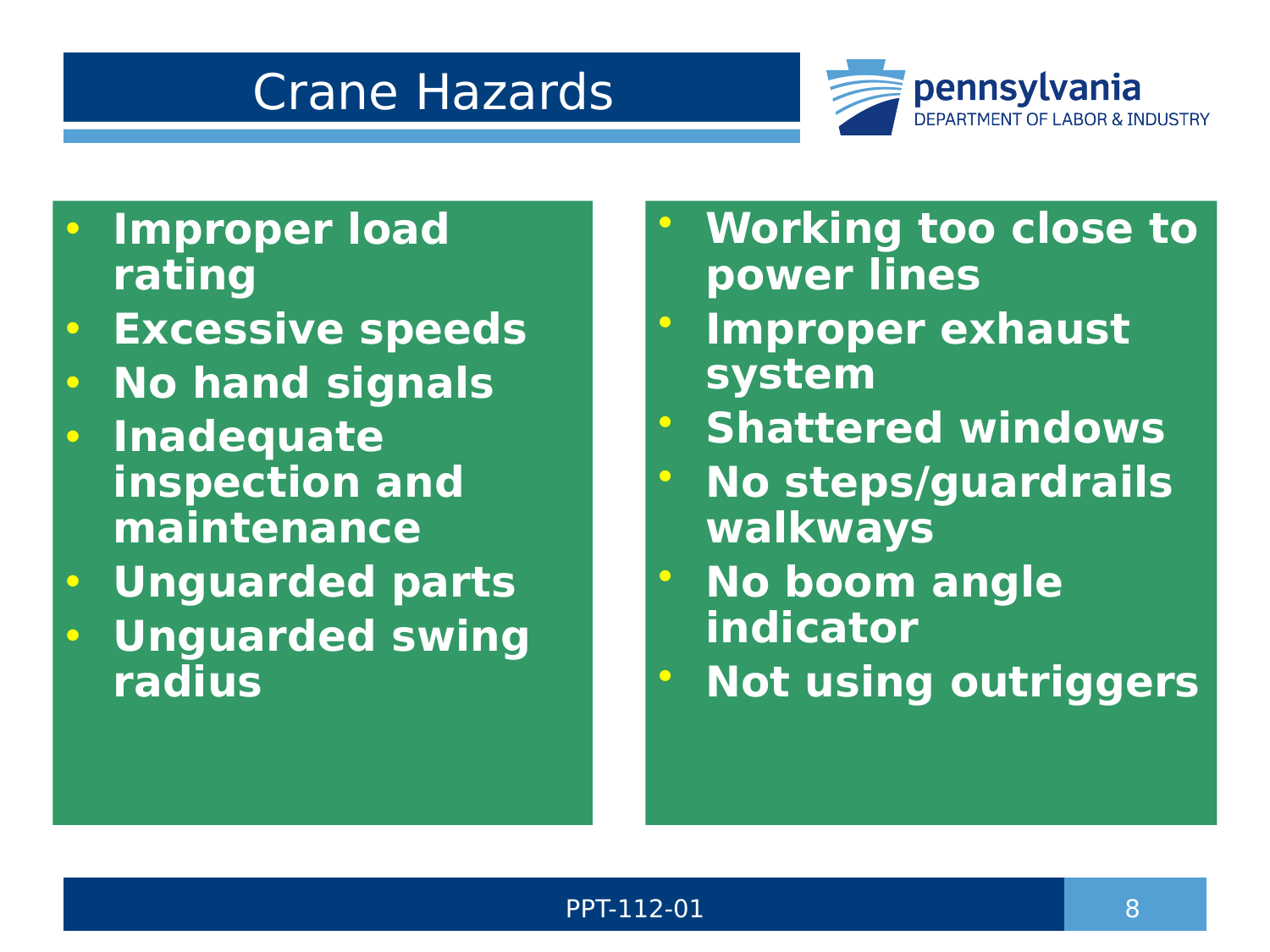

# Crane Hazards
Improper load rating
Excessive speeds
No hand signals
Inadequate inspection and maintenance
Unguarded parts
Unguarded swing radius
Working too close to power lines
Improper exhaust system
Shattered windows
No steps/guardrails walkways
No boom angle indicator
Not using outriggers
PPT-112-01
8